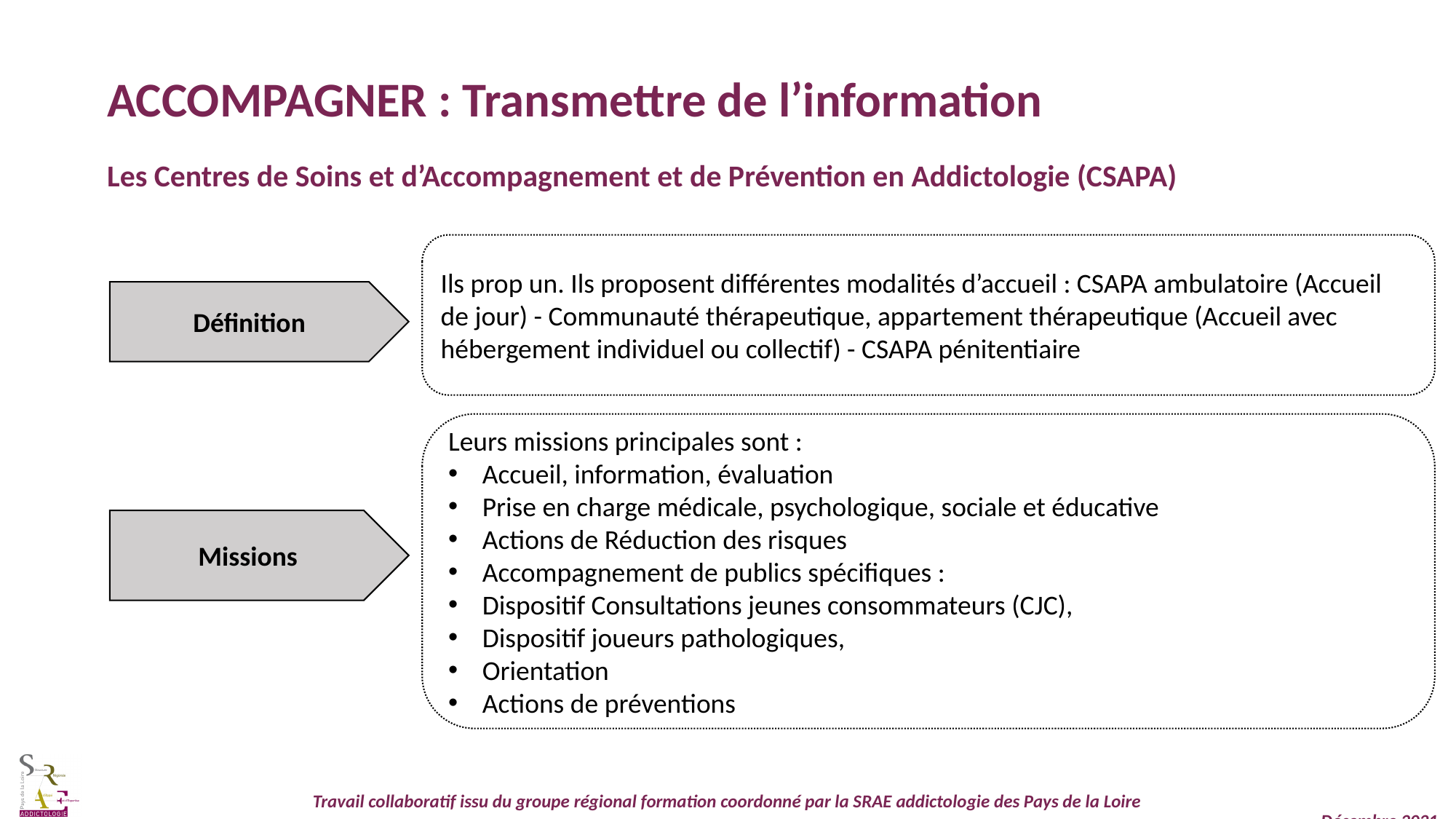

ACCOMPAGNER : Transmettre de l’information
Les Centres de Soins et d’Accompagnement et de Prévention en Addictologie (CSAPA)
Ils prop un. Ils proposent différentes modalités d’accueil : CSAPA ambulatoire (Accueil de jour) - Communauté thérapeutique, appartement thérapeutique (Accueil avec hébergement individuel ou collectif) - CSAPA pénitentiaire
Définition
Leurs missions principales sont :
Accueil, information, évaluation
Prise en charge médicale, psychologique, sociale et éducative
Actions de Réduction des risques
Accompagnement de publics spécifiques :
Dispositif Consultations jeunes consommateurs (CJC),
Dispositif joueurs pathologiques,
Orientation
Actions de préventions
Missions